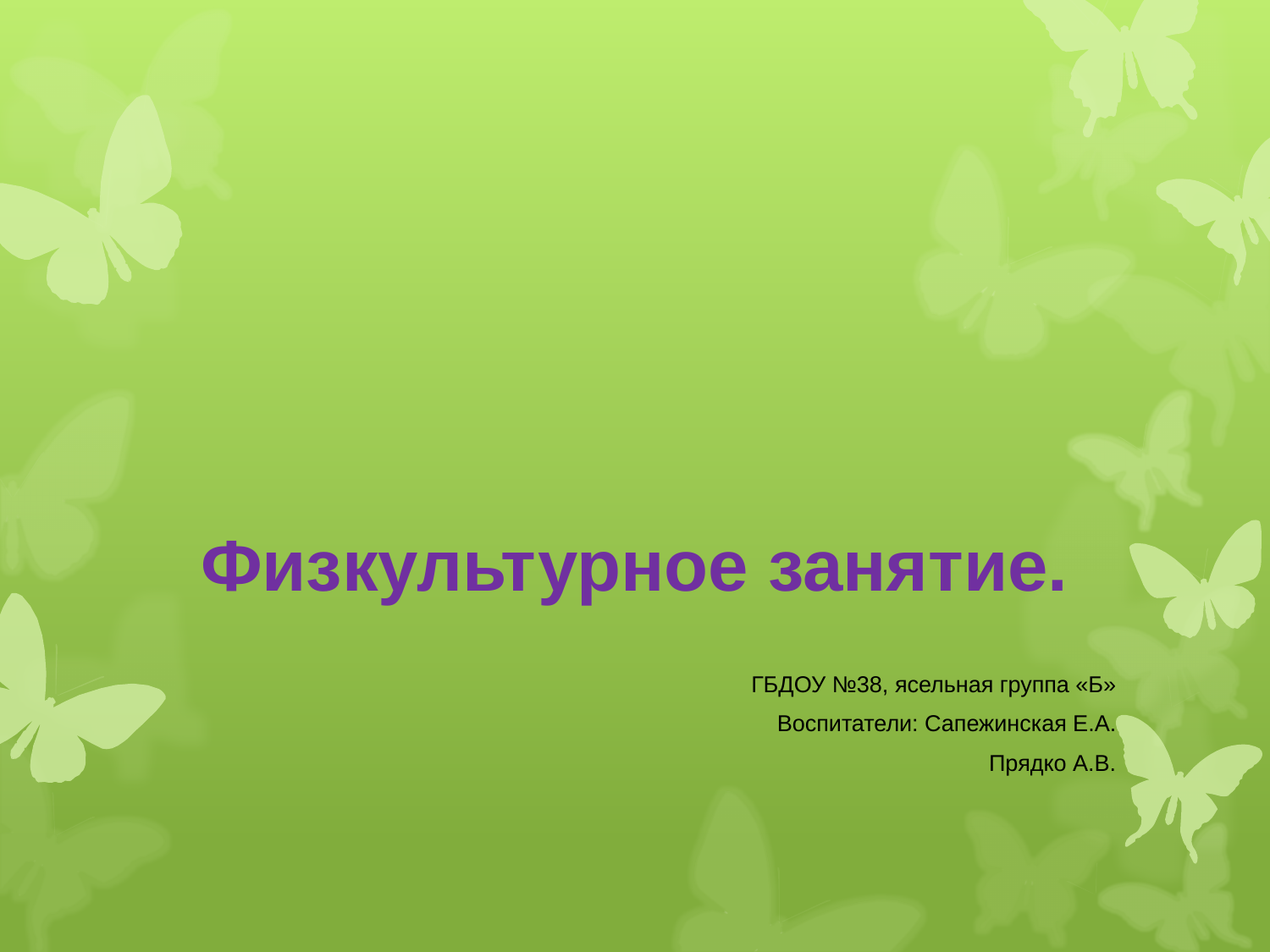

# Физкультурное занятие.
ГБДОУ №38, ясельная группа «Б»
                     Воспитатели: Сапежинская Е.А.
                      Прядко А.В.